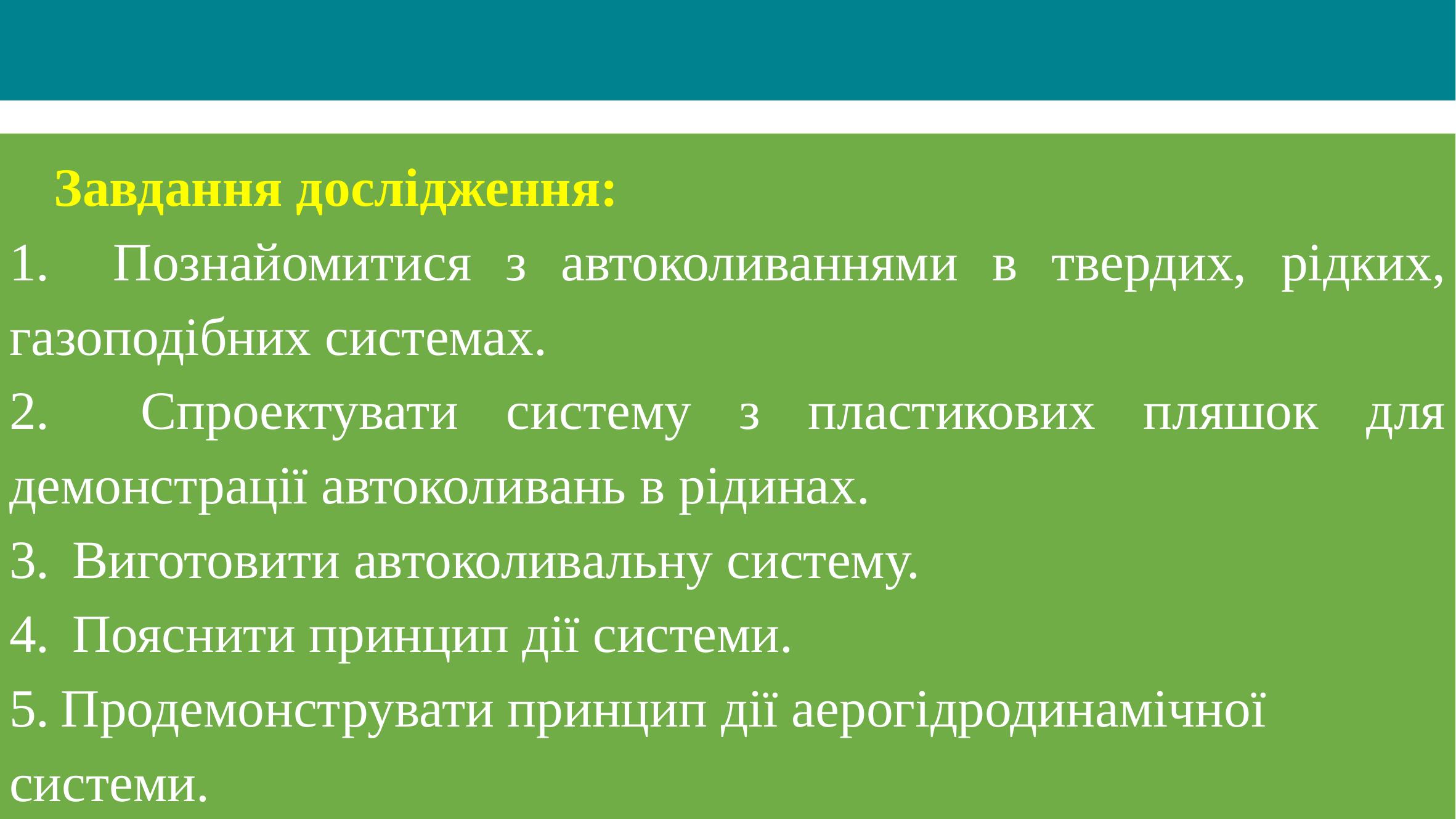

Завдання дослідження:
1.  Познайомитися з автоколиваннями в твердих, рідких, газоподібних системах.
2.  Спроектувати систему з пластикових пляшок для демонстрації автоколивань в рідинах.
3.  Виготовити автоколивальну систему.
4.  Пояснити принцип дії системи.
5. Продемонструвати принцип дії аерогідродинамічної системи.